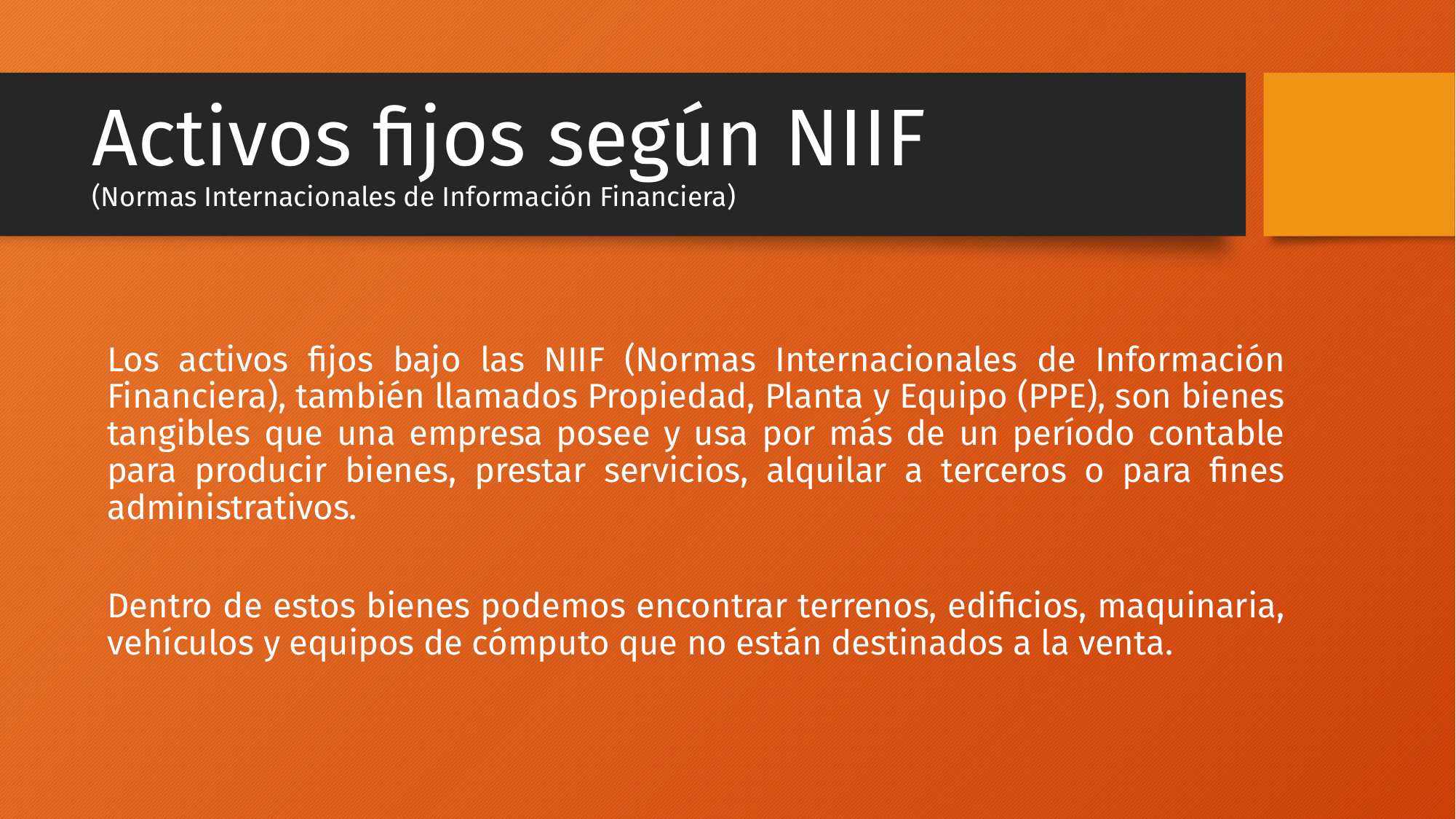

# Activos fijos según NIIF (Normas Internacionales de Información Financiera)
Los activos fijos bajo las NIIF (Normas Internacionales de Información Financiera), también llamados Propiedad, Planta y Equipo (PPE), son bienes tangibles que una empresa posee y usa por más de un período contable para producir bienes, prestar servicios, alquilar a terceros o para fines administrativos.

Dentro de estos bienes podemos encontrar terrenos, edificios, maquinaria, vehículos y equipos de cómputo que no están destinados a la venta.